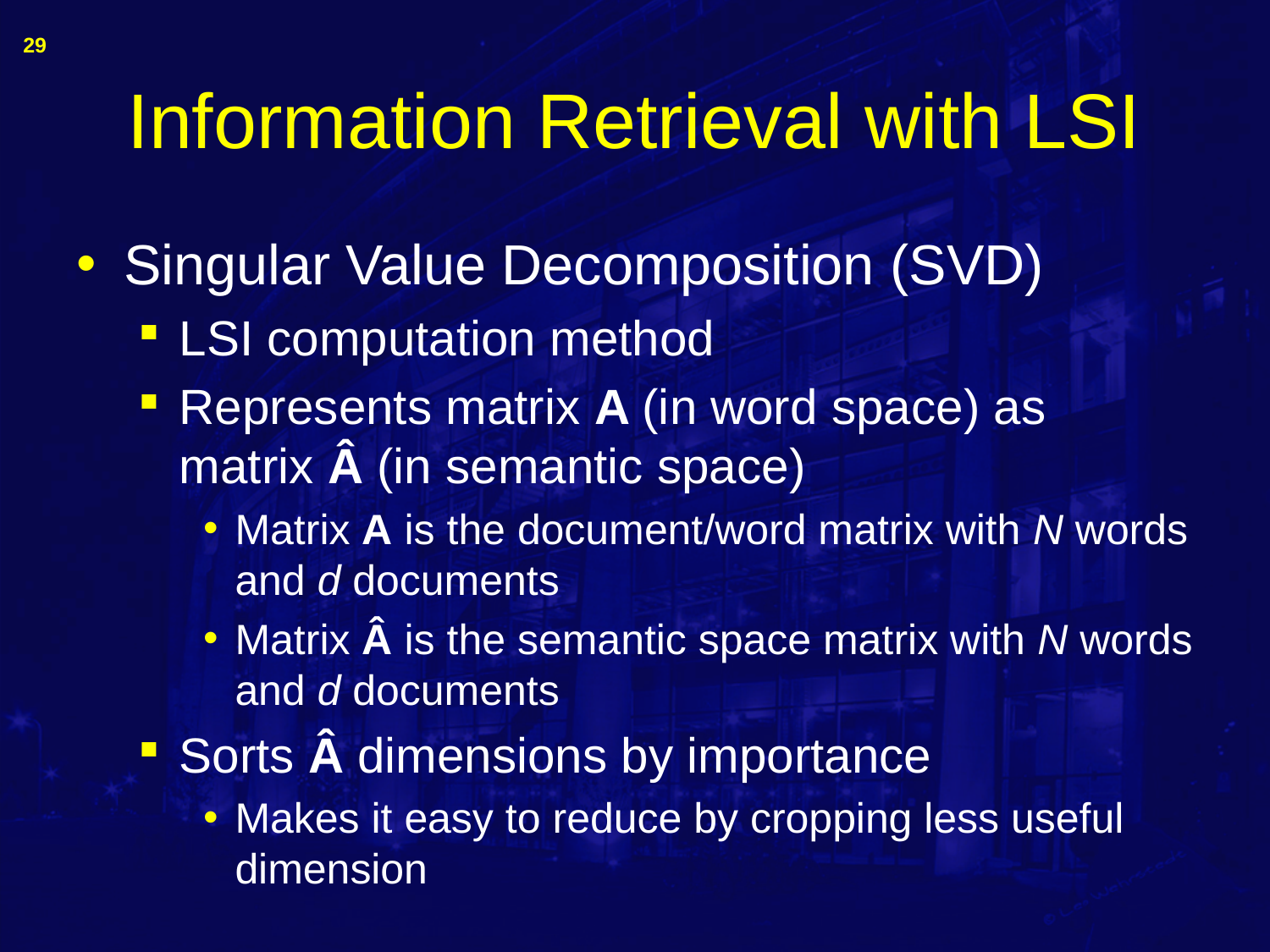

29
# Information Retrieval with LSI
Singular Value Decomposition (SVD)
LSI computation method
Represents matrix A (in word space) as matrix Â (in semantic space)
Matrix A is the document/word matrix with N words and d documents
Matrix Â is the semantic space matrix with N words and d documents
Sorts Â dimensions by importance
Makes it easy to reduce by cropping less useful dimension